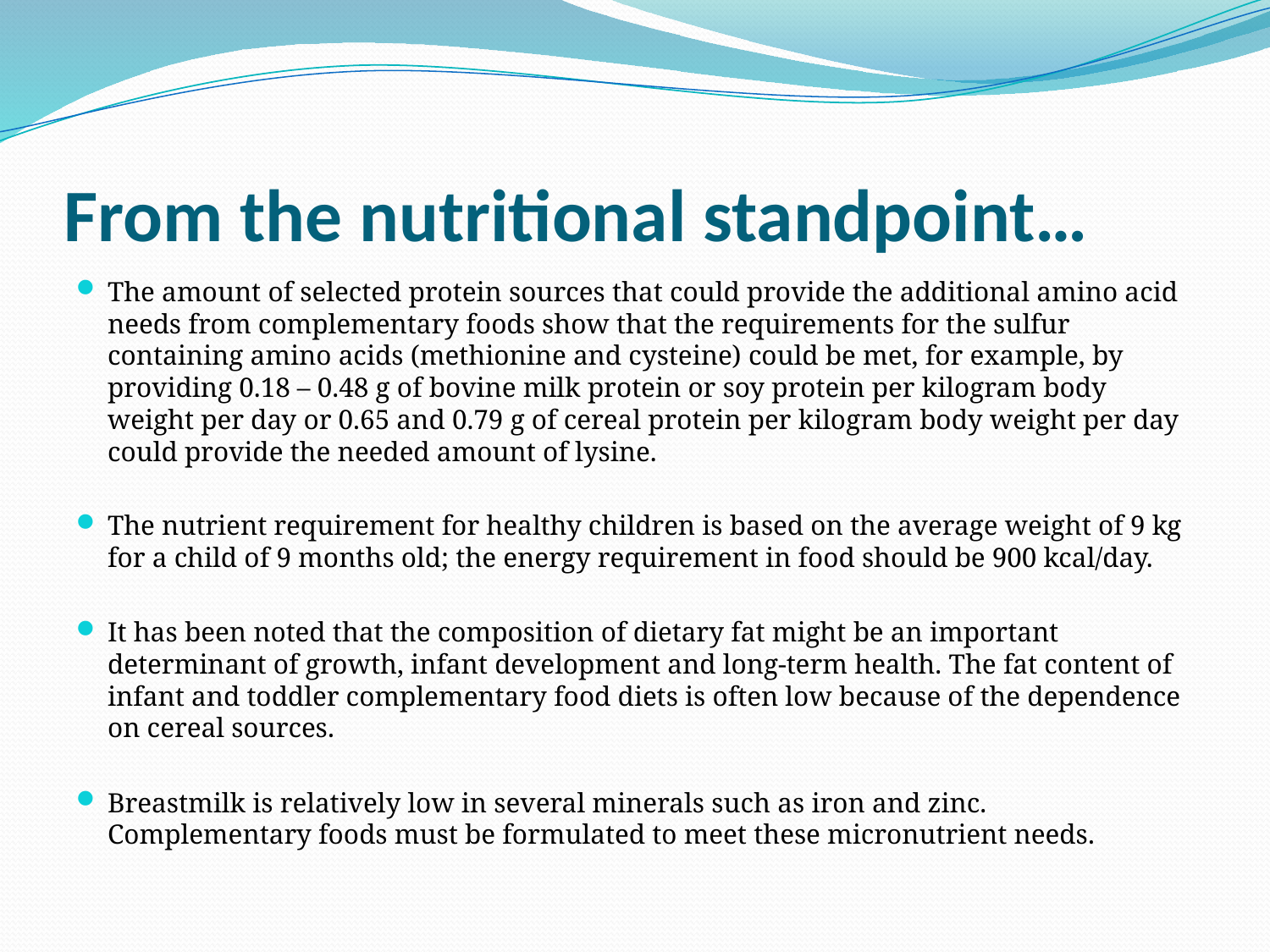

# From the nutritional standpoint…
The amount of selected protein sources that could provide the additional amino acid needs from complementary foods show that the requirements for the sulfur containing amino acids (methionine and cysteine) could be met, for example, by providing 0.18 – 0.48 g of bovine milk protein or soy protein per kilogram body weight per day or 0.65 and 0.79 g of cereal protein per kilogram body weight per day could provide the needed amount of lysine.

The nutrient requirement for healthy children is based on the average weight of 9 kg for a child of 9 months old; the energy requirement in food should be 900 kcal/day.

It has been noted that the composition of dietary fat might be an important determinant of growth, infant development and long-term health. The fat content of infant and toddler complementary food diets is often low because of the dependence on cereal sources.

Breastmilk is relatively low in several minerals such as iron and zinc. Complementary foods must be formulated to meet these micronutrient needs.